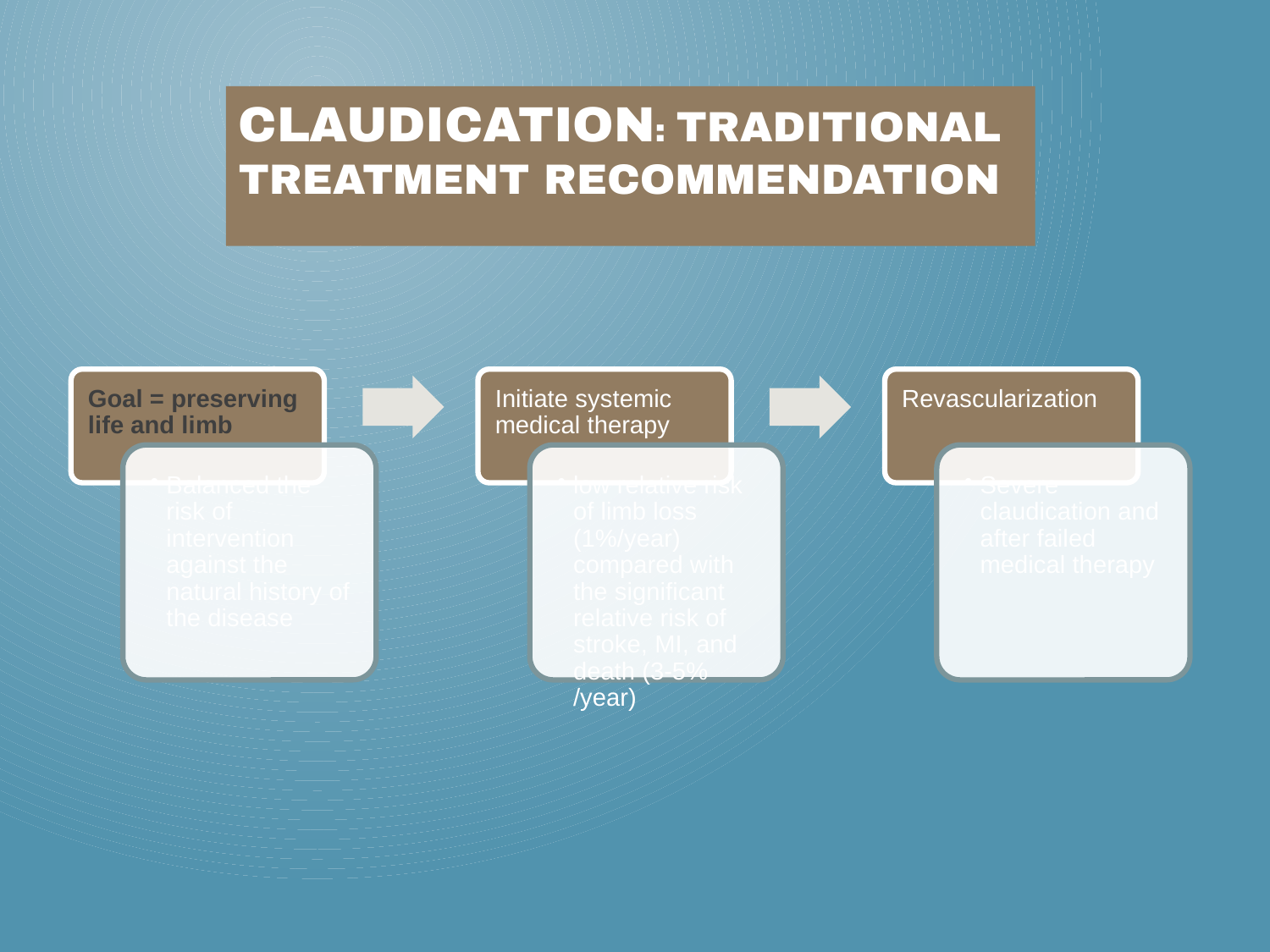

# Claudication: Traditional treatment recommendation
Goal = preserving life and limb
Balanced the risk of intervention against the natural history of the disease

Initiate systemic medical therapy
low relative risk of limb loss (1%/year) compared with the significant relative risk of stroke, MI, and death (3-5% /year)

Revascularization
Severe  claudication and after failed medical therapy